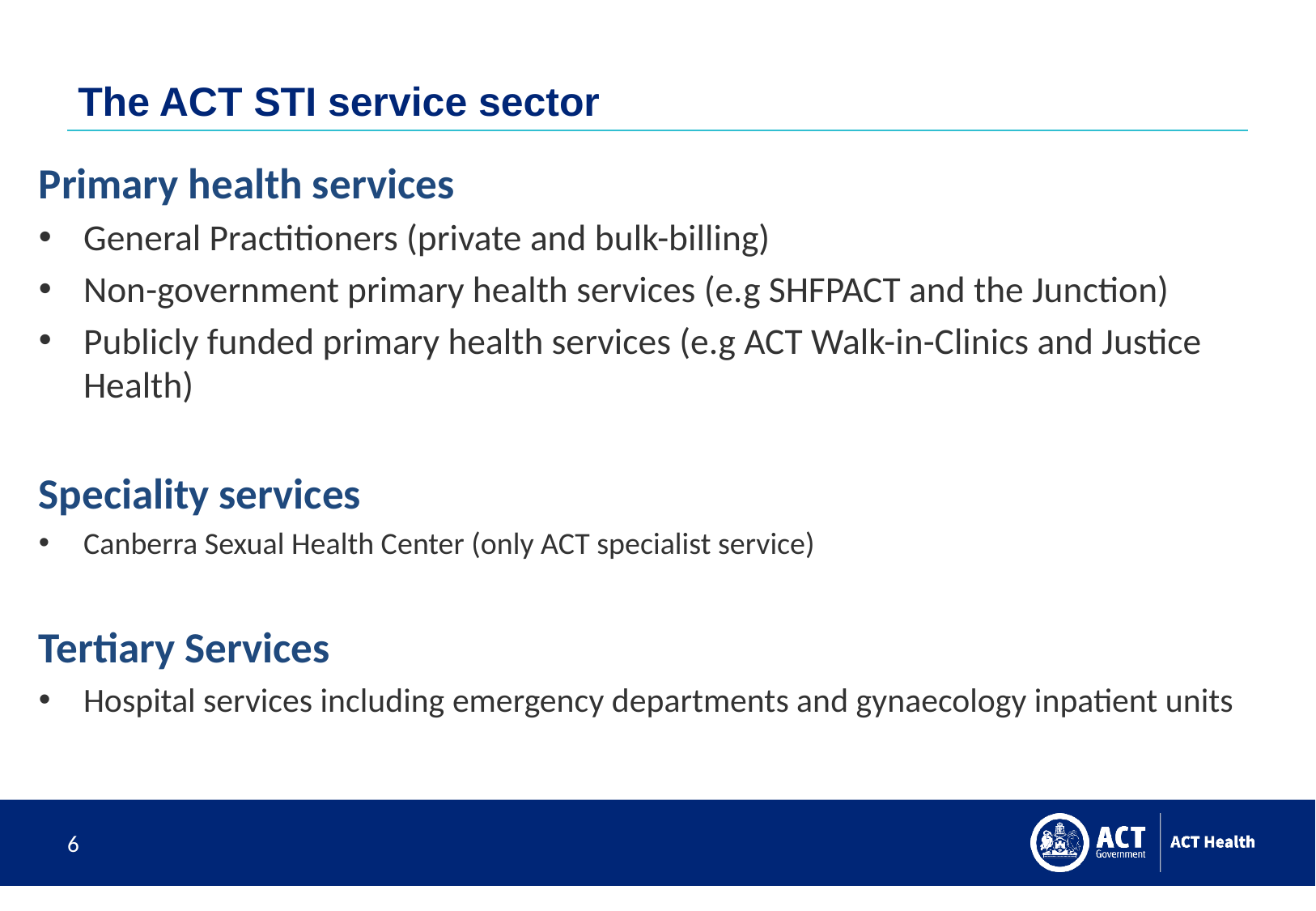

# The ACT STI service sector
Primary health services
General Practitioners (private and bulk-billing)
Non-government primary health services (e.g SHFPACT and the Junction)
Publicly funded primary health services (e.g ACT Walk-in-Clinics and Justice Health)

Speciality services
Canberra Sexual Health Center (only ACT specialist service)

Tertiary Services
Hospital services including emergency departments and gynaecology inpatient units

6